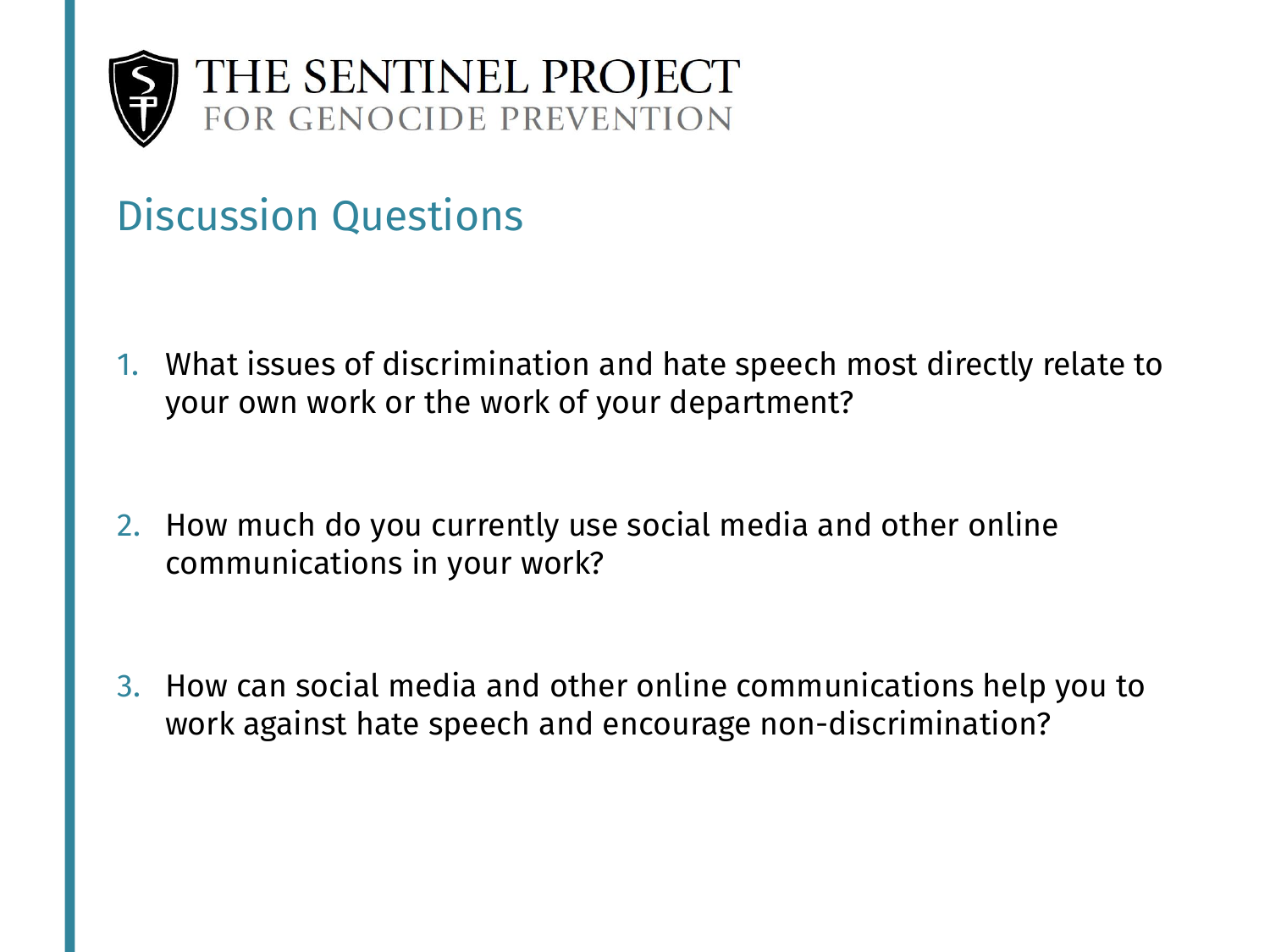

Discussion Questions
What issues of discrimination and hate speech most directly relate to your own work or the work of your department?
How much do you currently use social media and other online communications in your work?
How can social media and other online communications help you to work against hate speech and encourage non-discrimination?